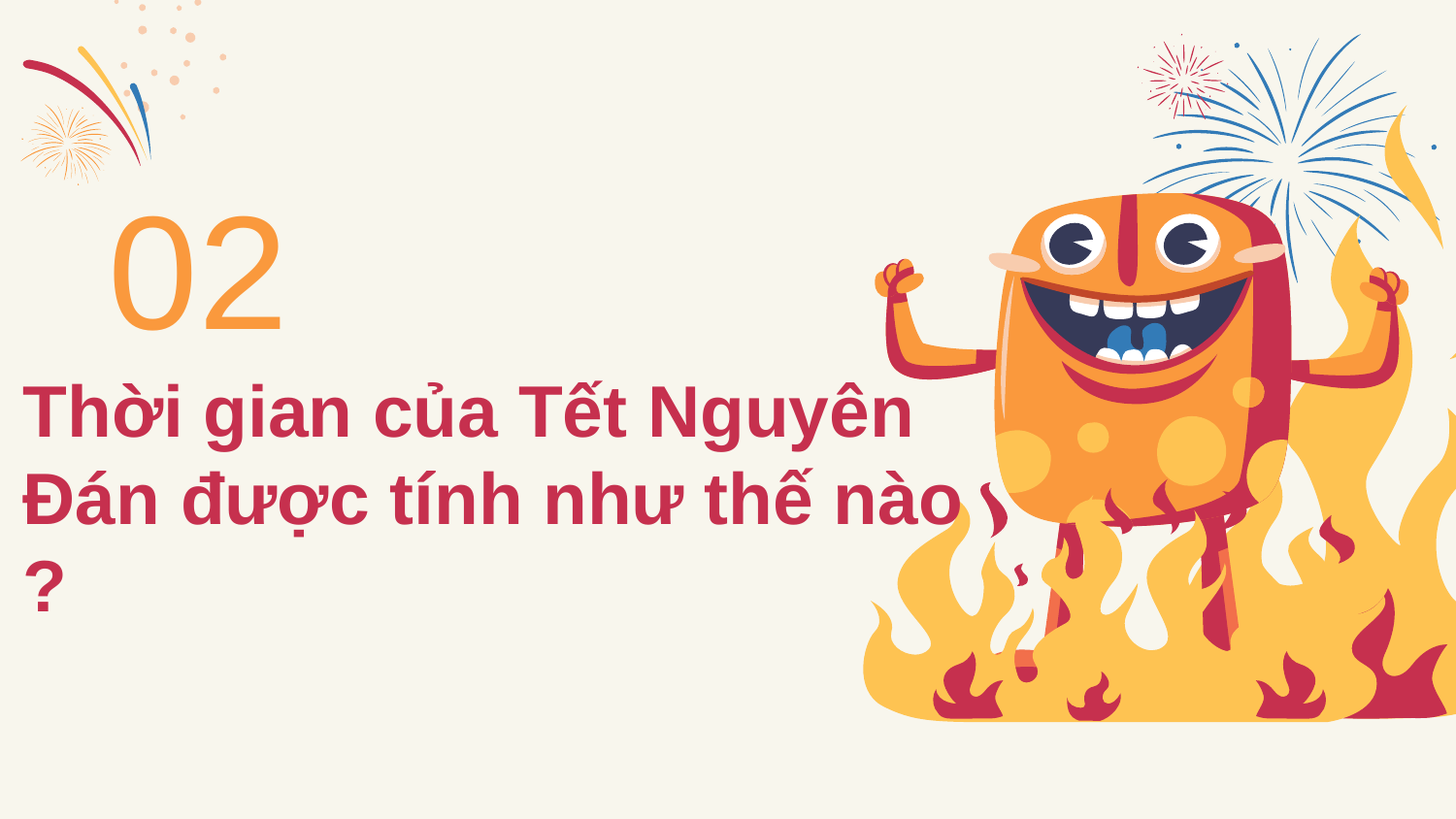

02
# Thời gian của Tết Nguyên Đán được tính như thế nào ?